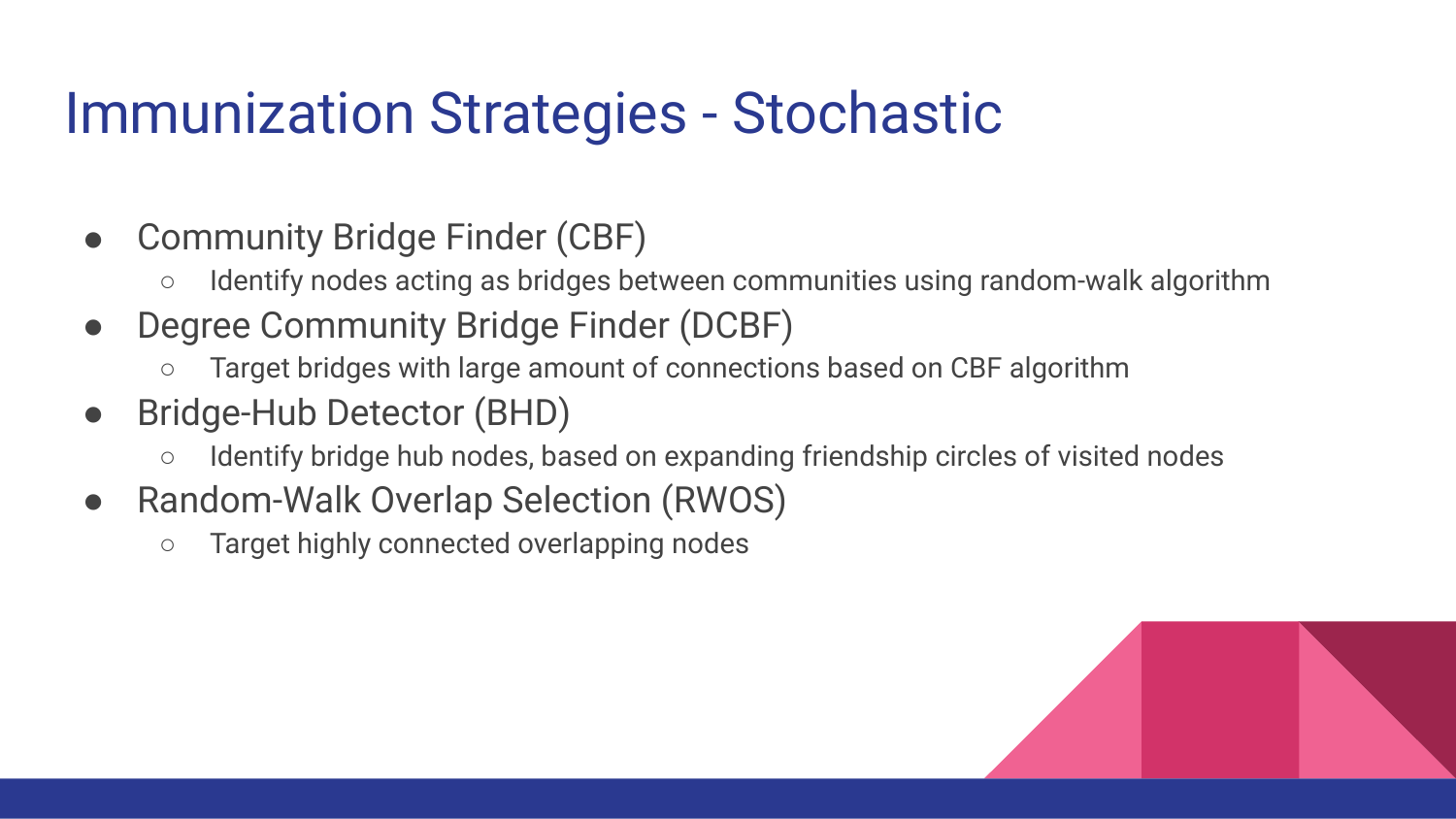

# Immunization Strategies - Stochastic
Community Bridge Finder (CBF)
Identify nodes acting as bridges between communities using random-walk algorithm
Degree Community Bridge Finder (DCBF)
Target bridges with large amount of connections based on CBF algorithm
Bridge-Hub Detector (BHD)
Identify bridge hub nodes, based on expanding friendship circles of visited nodes
Random-Walk Overlap Selection (RWOS)
Target highly connected overlapping nodes